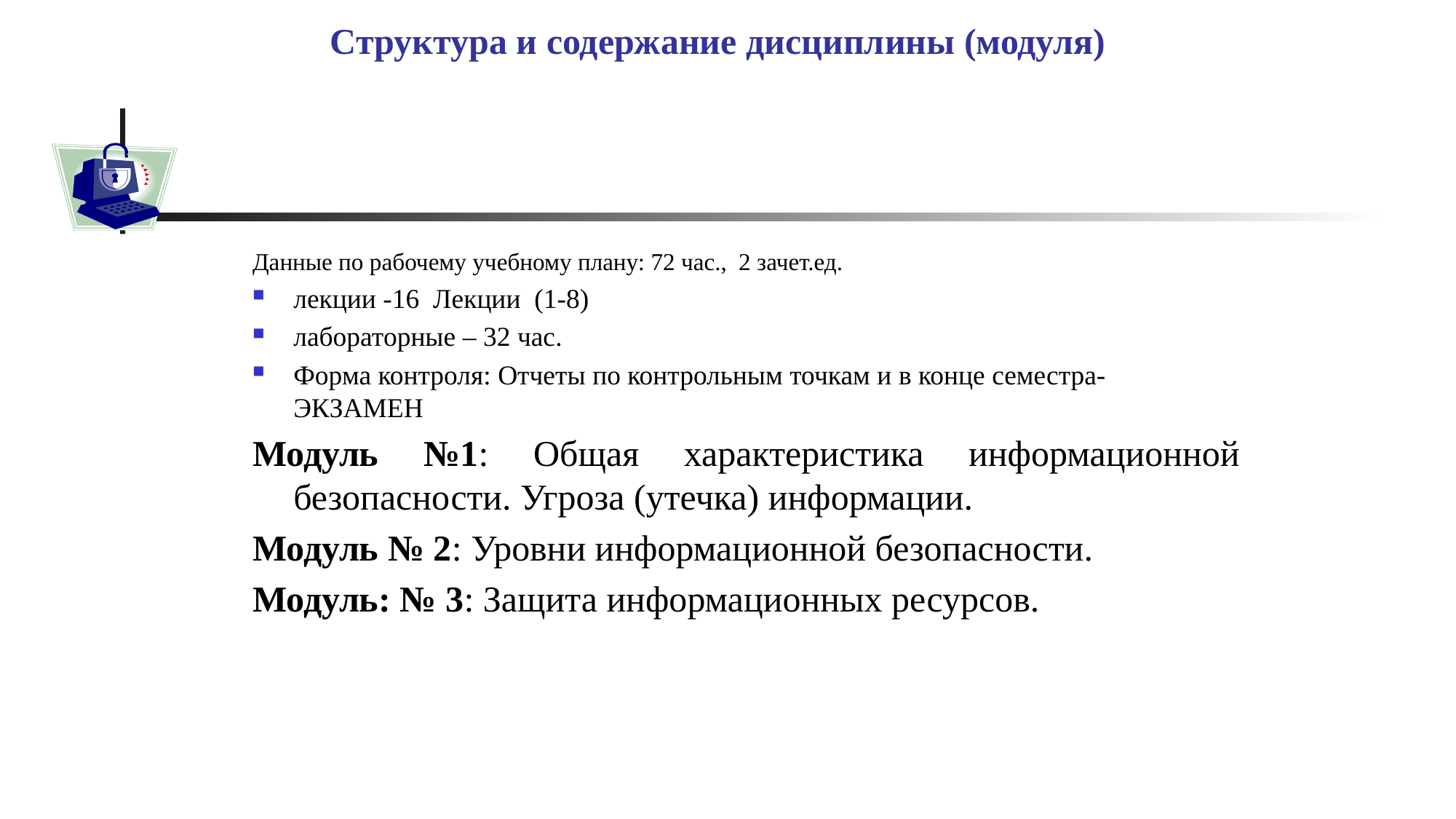

# Структура и содержание дисциплины (модуля)
Данные по рабочему учебному плану: 72 час.,  2 зачет.ед.
лекции -16  Лекции  (1-8)
лабораторные – 32 час.
Форма контроля: Отчеты по контрольным точкам и в конце семестра-  ЭКЗАМЕН
Модуль №1: Общая характеристика информационной безопасности. Угроза (утечка) информации.
Модуль № 2: Уровни информационной безопасности.
Модуль: № 3: Защита информационных ресурсов.